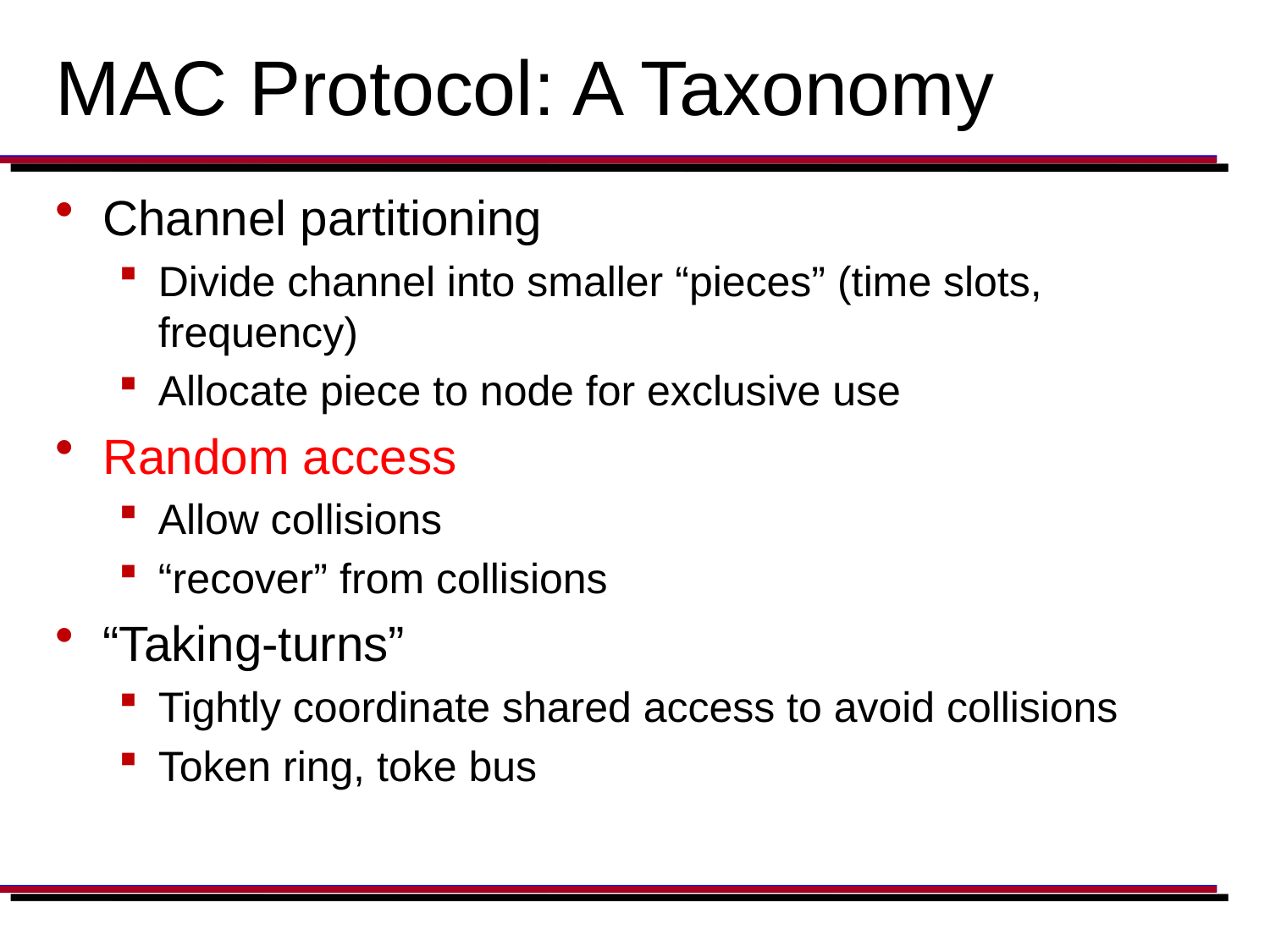

# MAC Protocol: A Taxonomy
Channel partitioning
Divide channel into smaller “pieces” (time slots, frequency)
Allocate piece to node for exclusive use
Random access
Allow collisions
“recover” from collisions
“Taking-turns”
Tightly coordinate shared access to avoid collisions
Token ring, toke bus